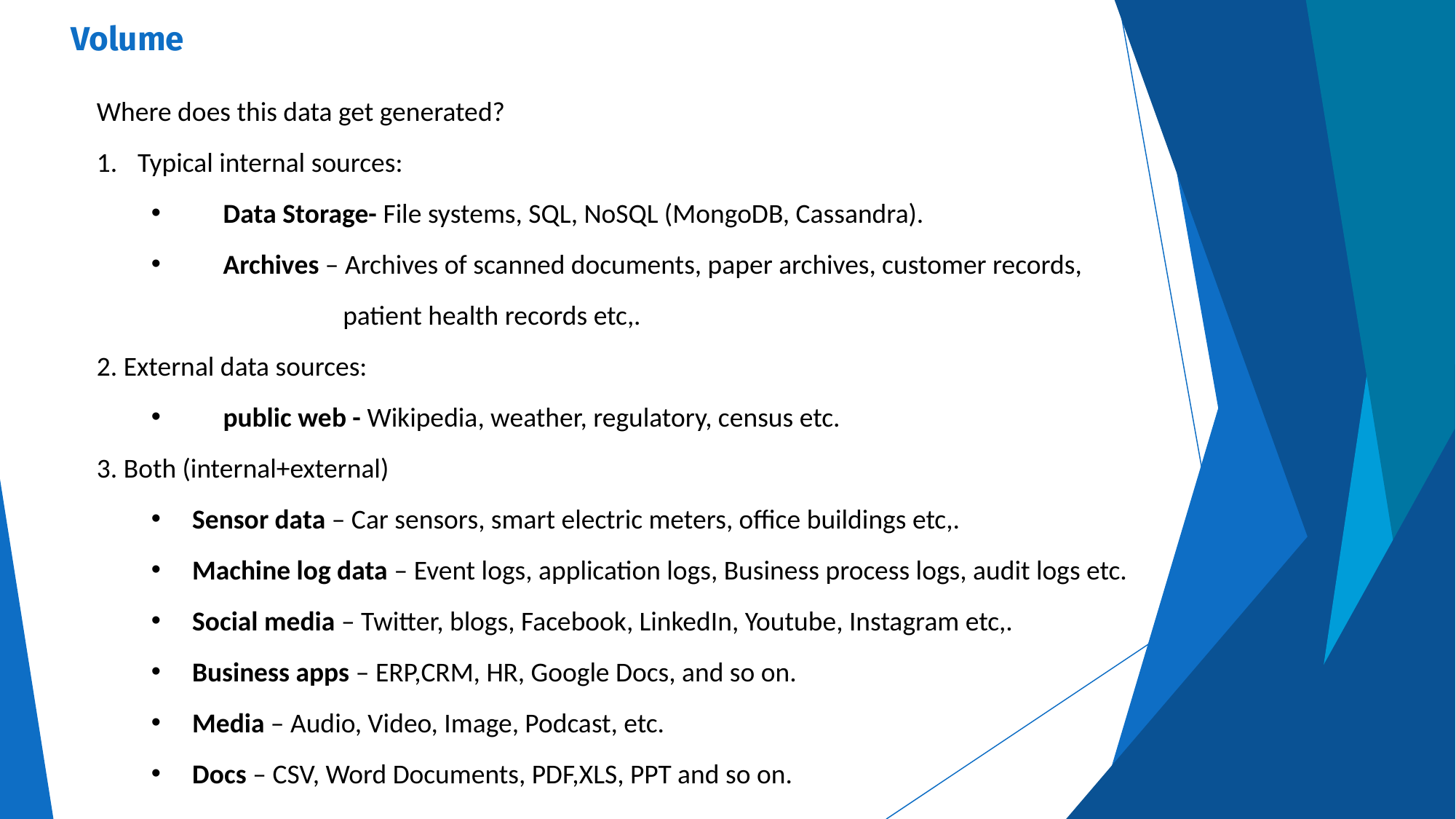

# Volume
Where does this data get generated?
Typical internal sources:
     Data Storage- File systems, SQL, NoSQL (MongoDB, Cassandra).
     Archives – Archives of scanned documents, paper archives, customer records,
                               patient health records etc,.
2. External data sources:
     public web - Wikipedia, weather, regulatory, census etc.
3. Both (internal+external)
Sensor data – Car sensors, smart electric meters, office buildings etc,.
Machine log data – Event logs, application logs, Business process logs, audit logs etc.
Social media – Twitter, blogs, Facebook, LinkedIn, Youtube, Instagram etc,.
Business apps – ERP,CRM, HR, Google Docs, and so on.
Media – Audio, Video, Image, Podcast, etc.
Docs – CSV, Word Documents, PDF,XLS, PPT and so on.